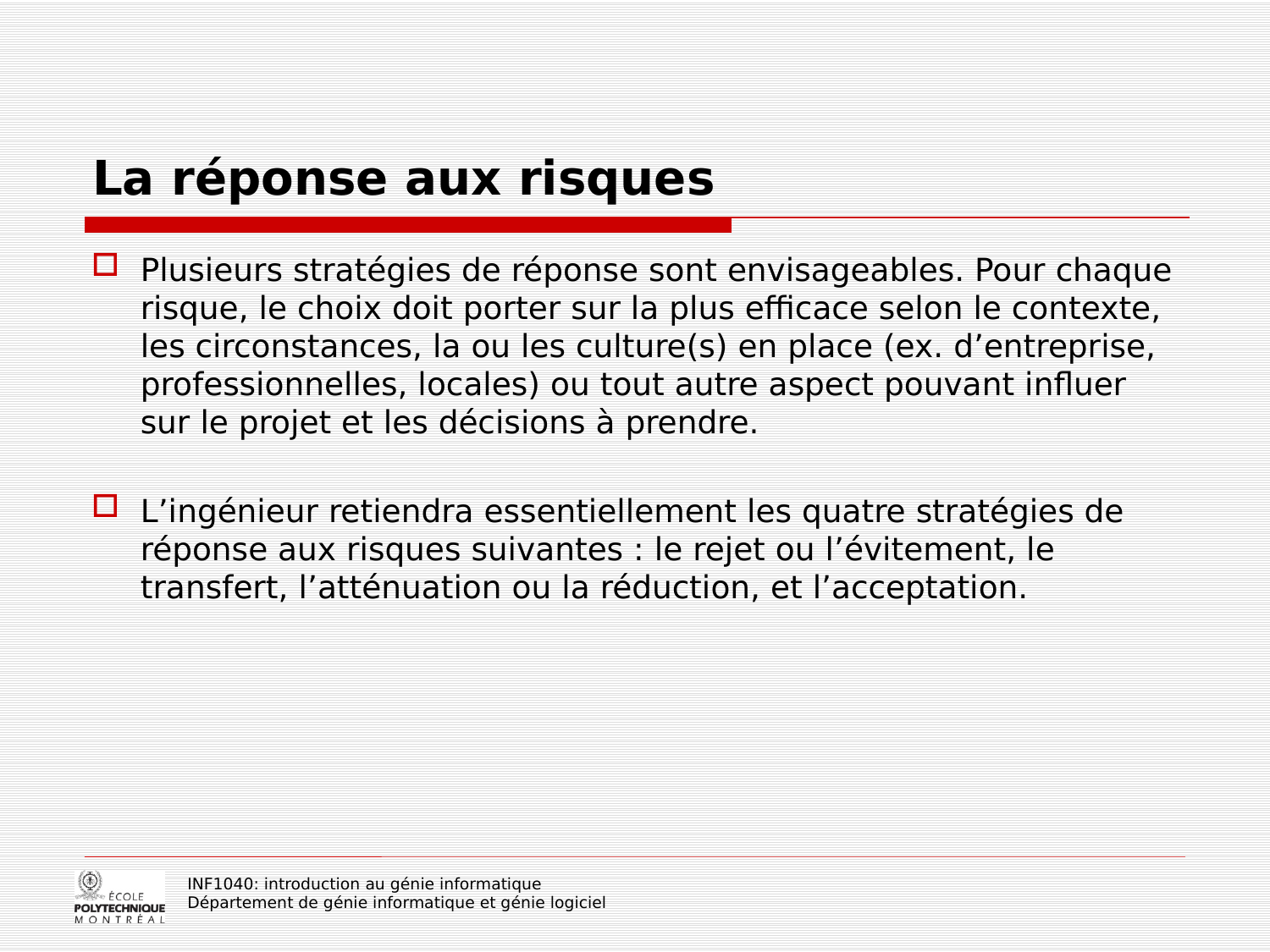

# La réponse aux risques
Plusieurs stratégies de réponse sont envisageables. Pour chaque risque, le choix doit porter sur la plus efficace selon le contexte, les circonstances, la ou les culture(s) en place (ex. d’entreprise, professionnelles, locales) ou tout autre aspect pouvant influer sur le projet et les décisions à prendre.

L’ingénieur retiendra essentiellement les quatre stratégies de réponse aux risques suivantes : le rejet ou l’évitement, le transfert, l’atténuation ou la réduction, et l’acceptation.
INF1040: introduction au génie informatique
Département de génie informatique et génie logiciel